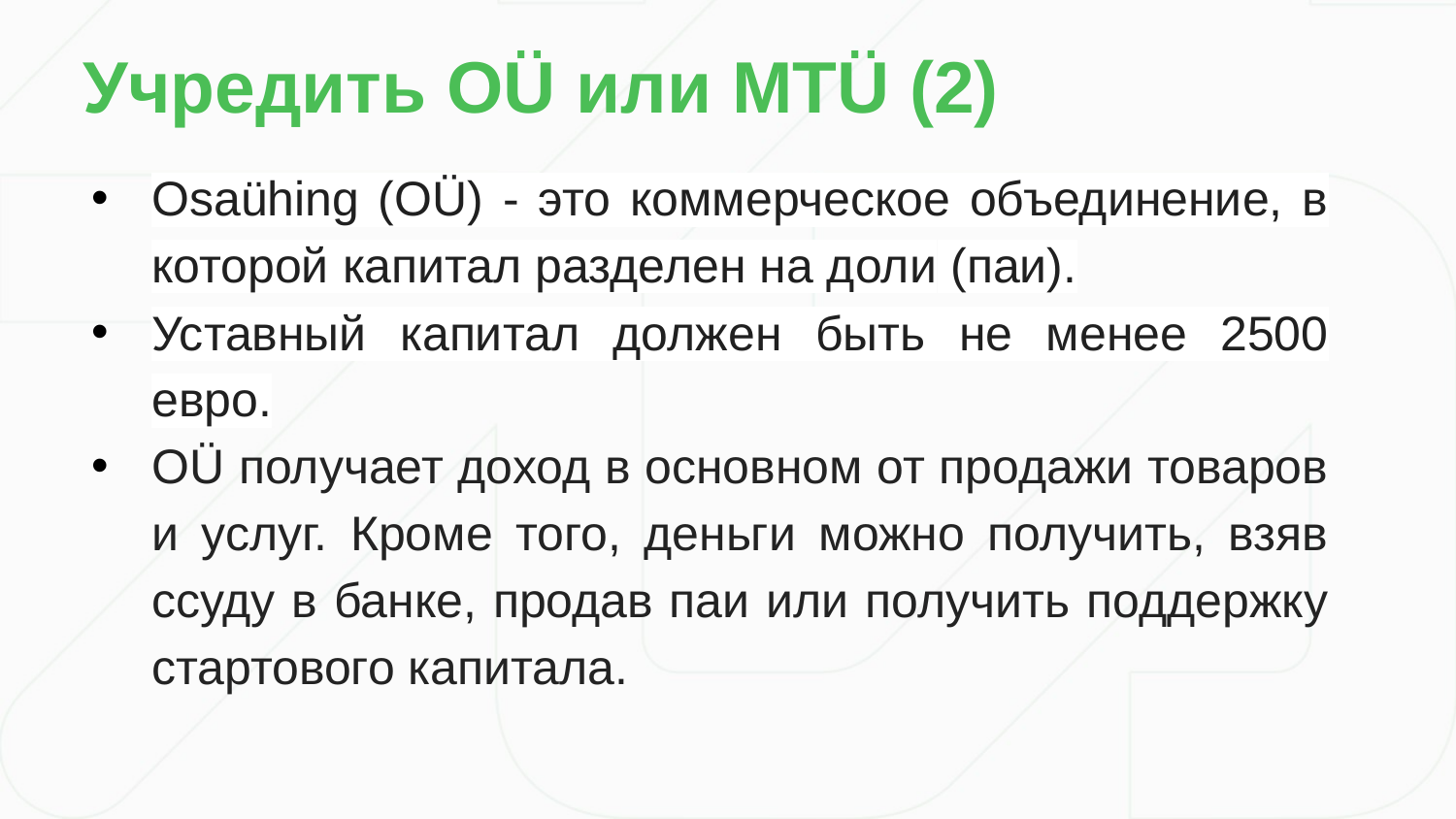

Учредить OÜ или MTÜ (2)
Osaühing (OÜ) - это коммерческое объединение, в которой капитал разделен на доли (паи).
Уставный капитал должен быть не менее 2500 евро.
OÜ получает доход в основном от продажи товаров и услуг. Кроме того, деньги можно получить, взяв ссуду в банке, продав паи или получить поддержку стартового капитала.